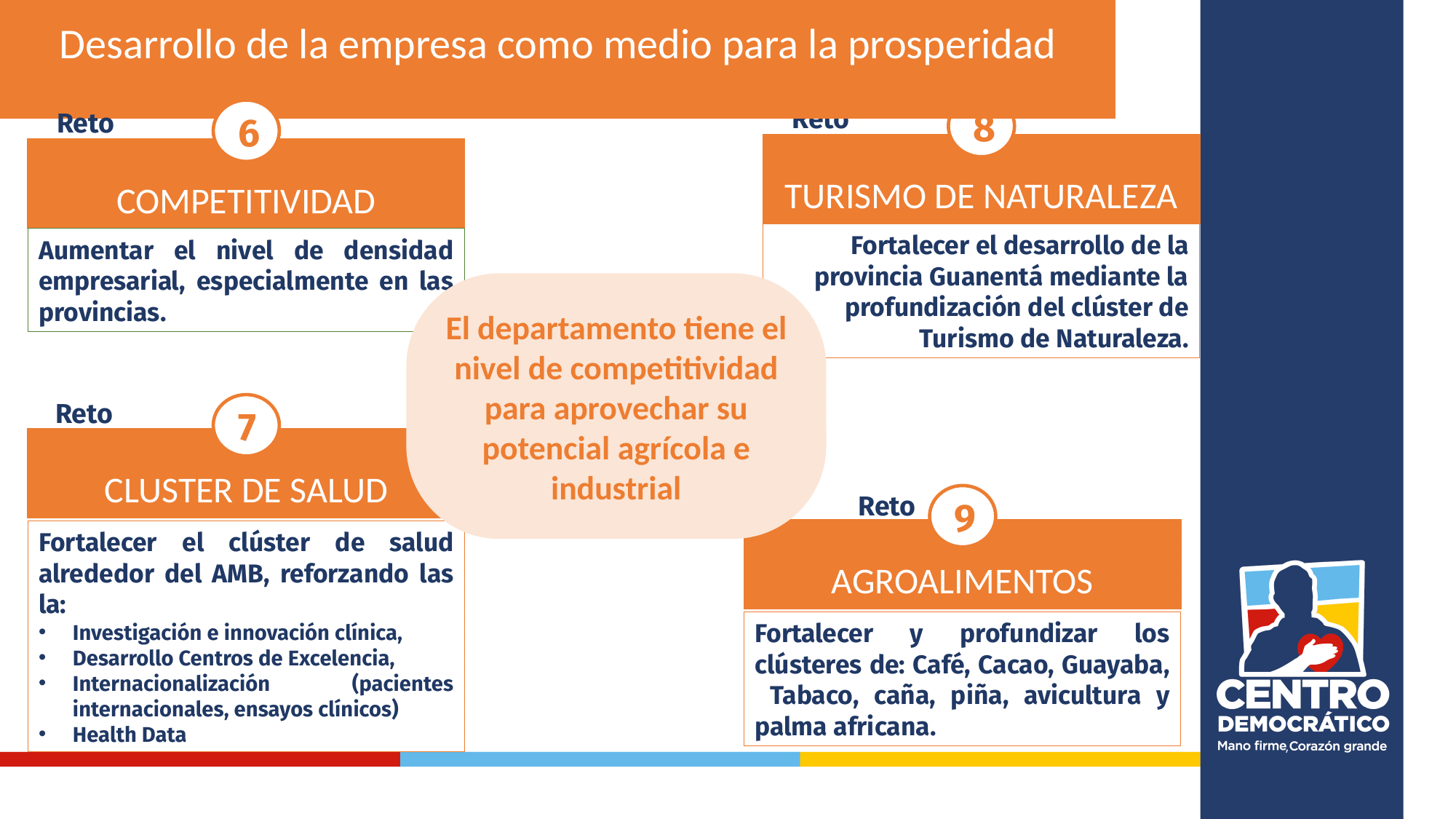

# Desarrollo de la empresa como medio para la prosperidad
Reto
8
Reto
6
TURISMO DE NATURALEZA
COMPETITIVIDAD
Fortalecer el desarrollo de la provincia Guanentá mediante la profundización del clúster de Turismo de Naturaleza.
Aumentar el nivel de densidad empresarial, especialmente en las provincias.
El departamento tiene el nivel de competitividad para aprovechar su potencial agrícola e industrial
Reto
7
CLUSTER DE SALUD
Reto
9
AGROALIMENTOS
Fortalecer el clúster de salud alrededor del AMB, reforzando las la:
Investigación e innovación clínica,
Desarrollo Centros de Excelencia,
Internacionalización (pacientes internacionales, ensayos clínicos)
Health Data
Fortalecer y profundizar los clústeres de: Café, Cacao, Guayaba,  Tabaco, caña, piña, avicultura y palma africana.